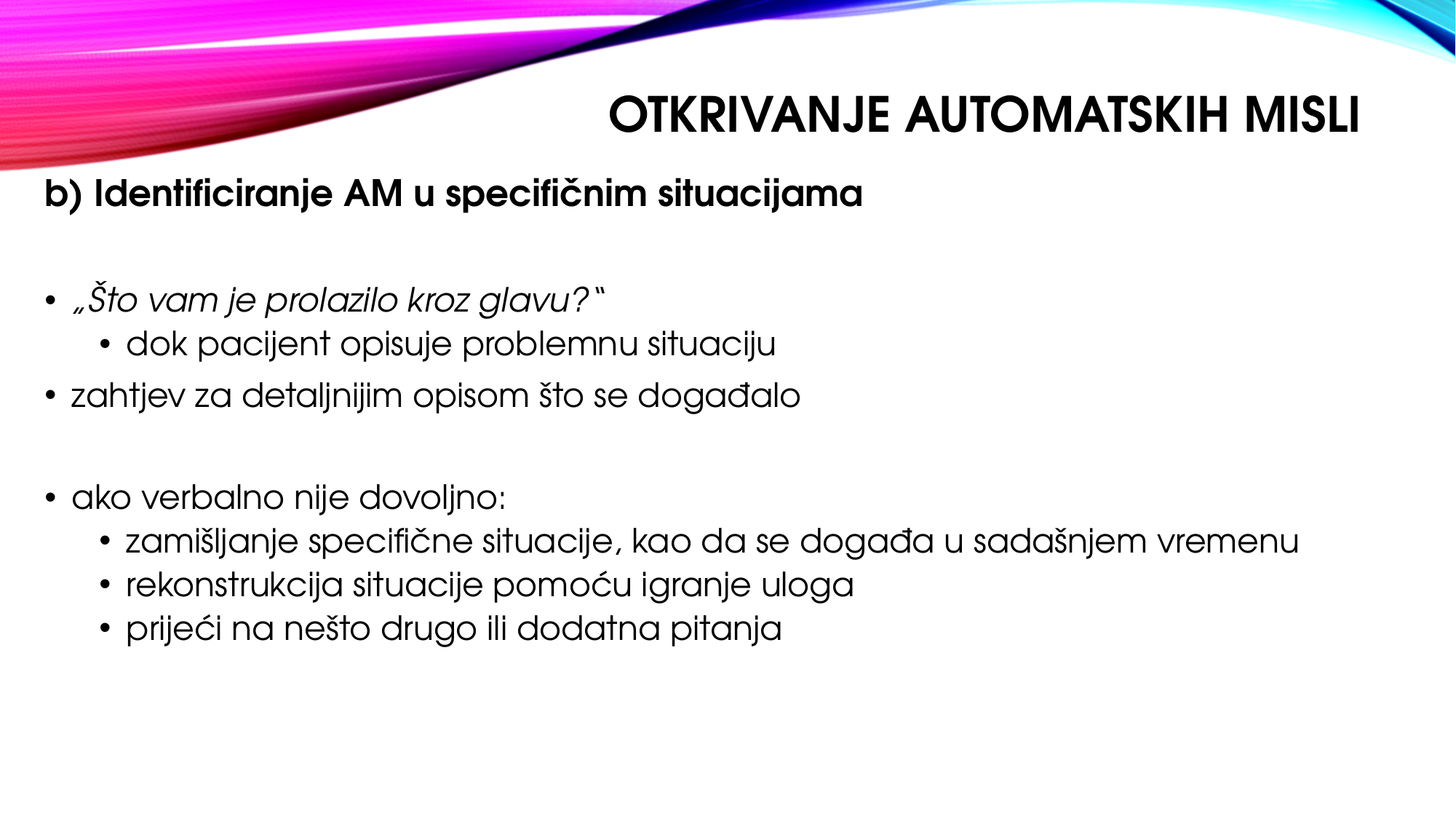

# OTKRIVANJE Automatskih misli
b) Identificiranje AM u specifičnim situacijama

„Što vam je prolazilo kroz glavu?“
dok pacijent opisuje problemnu situaciju
zahtjev za detaljnijim opisom što se događalo

ako verbalno nije dovoljno:
zamišljanje specifične situacije, kao da se događa u sadašnjem vremenu
rekonstrukcija situacije pomoću igranje uloga
prijeći na nešto drugo ili dodatna pitanja